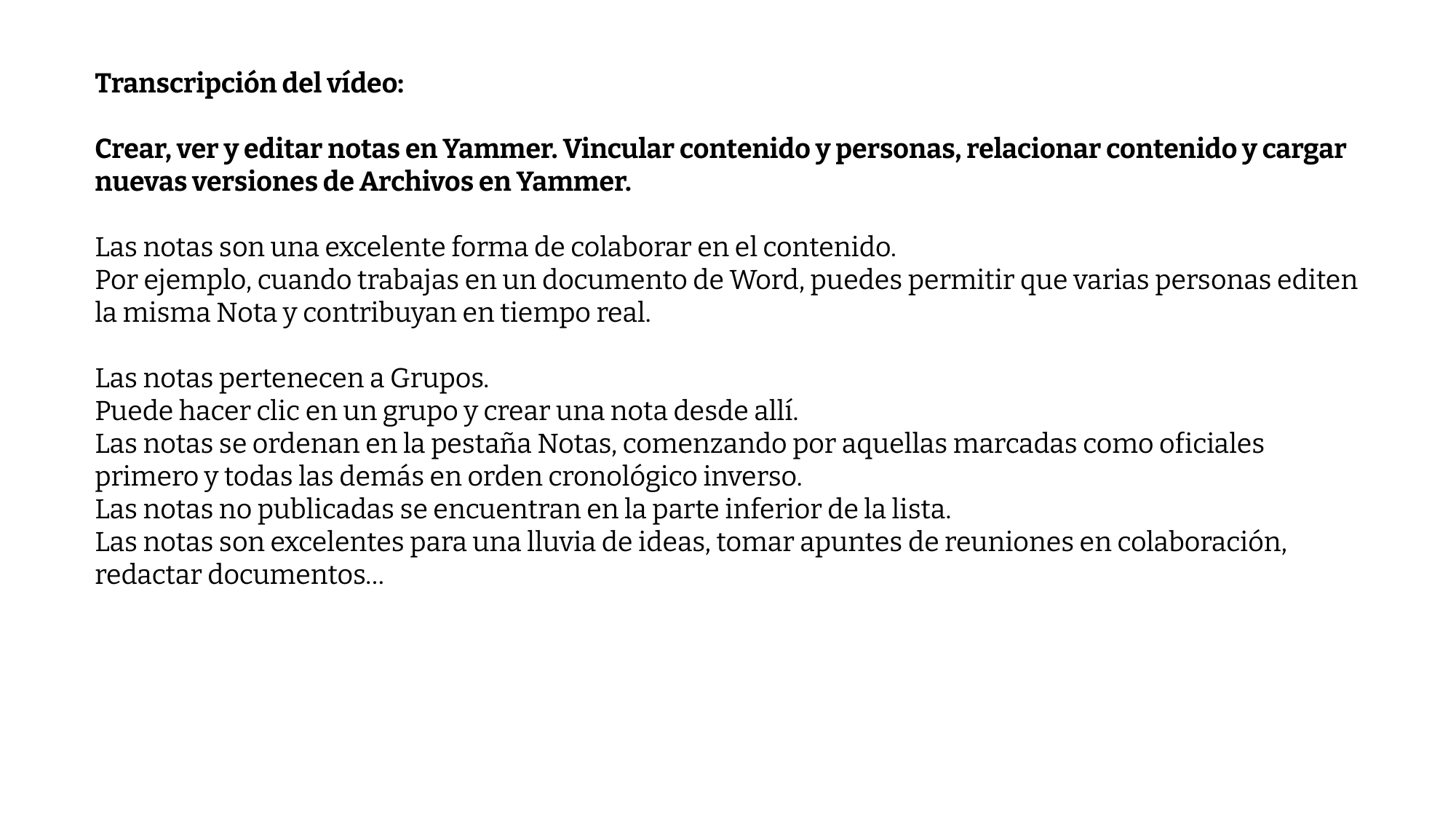

Transcripción del vídeo:

Crear, ver y editar notas en Yammer. Vincular contenido y personas, relacionar contenido y cargar nuevas versiones de Archivos en Yammer.

Las notas son una excelente forma de colaborar en el contenido.
Por ejemplo, cuando trabajas en un documento de Word, puedes permitir que varias personas editen la misma Nota y contribuyan en tiempo real.

Las notas pertenecen a Grupos.
Puede hacer clic en un grupo y crear una nota desde allí.
Las notas se ordenan en la pestaña Notas, comenzando por aquellas marcadas como oficiales primero y todas las demás en orden cronológico inverso.
Las notas no publicadas se encuentran en la parte inferior de la lista.
Las notas son excelentes para una lluvia de ideas, tomar apuntes de reuniones en colaboración, redactar documentos…